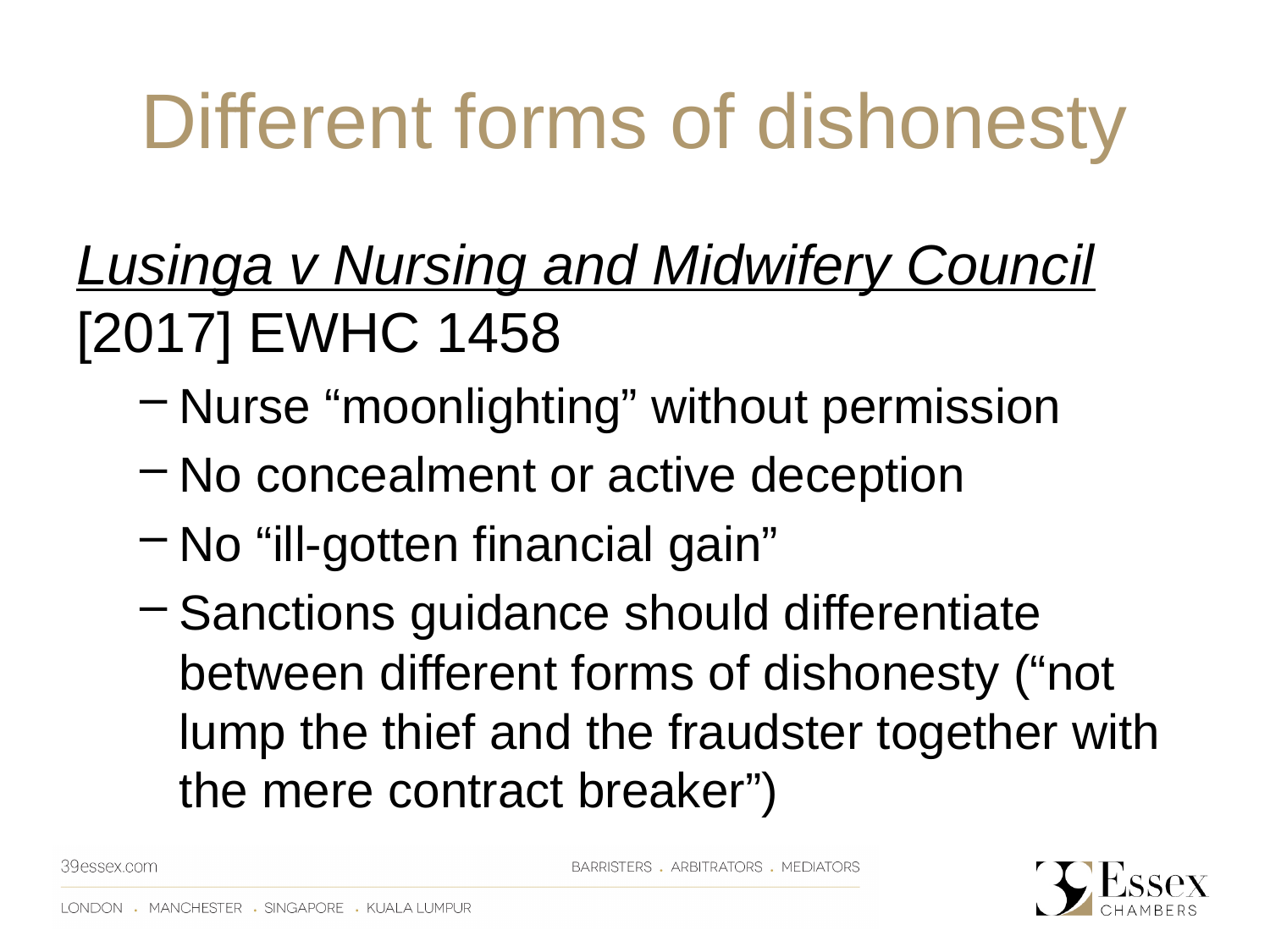

# Different forms of dishonesty
Lusinga v Nursing and Midwifery Council [2017] EWHC 1458
Nurse “moonlighting” without permission
No concealment or active deception
No “ill-gotten financial gain”
Sanctions guidance should differentiate between different forms of dishonesty (“not lump the thief and the fraudster together with the mere contract breaker”)